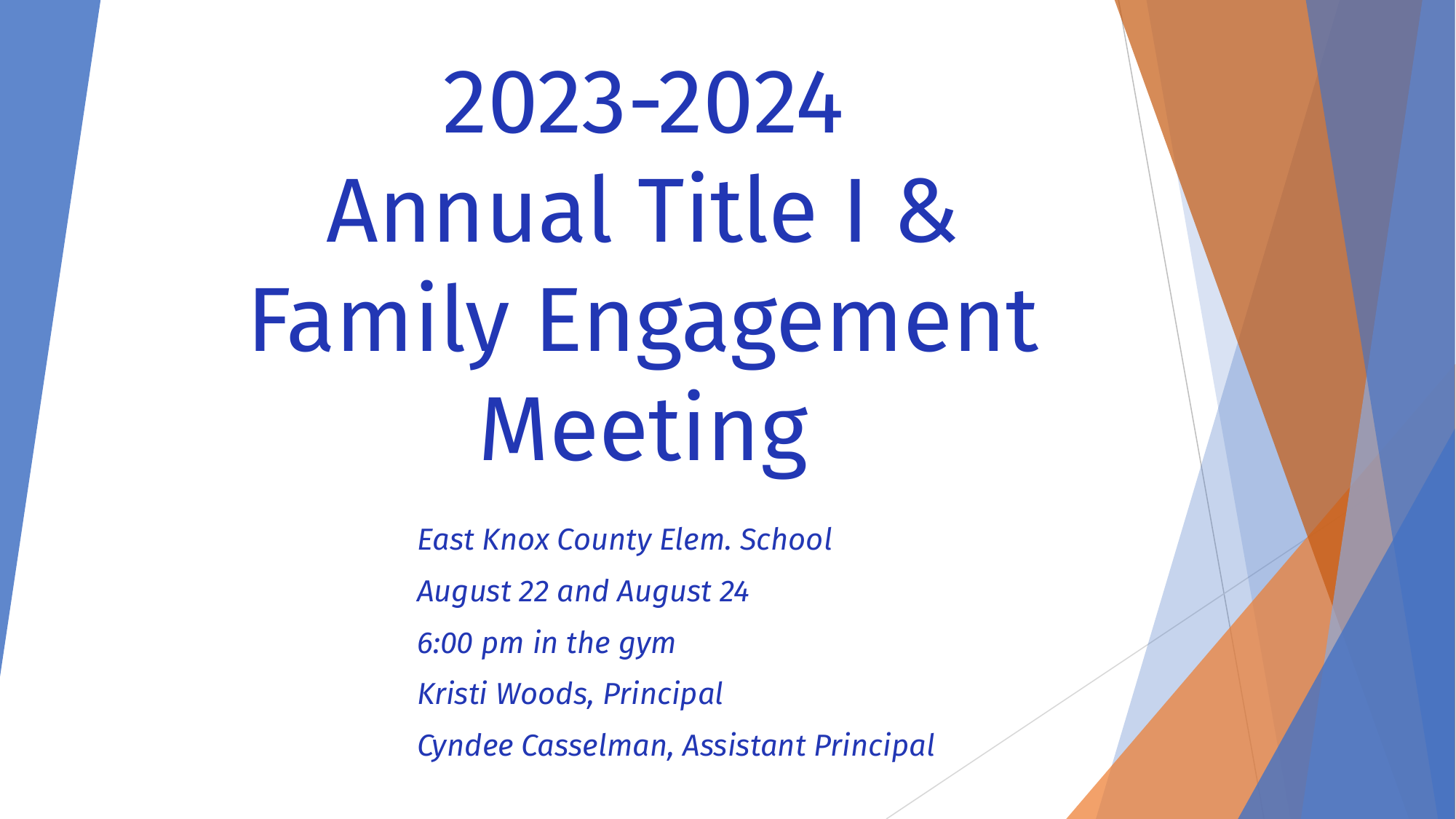

# 2023-2024 Annual Title I & Family Engagement Meeting
East Knox County Elem. School
August 22 and August 24
6:00 pm in the gym
Kristi Woods, Principal
Cyndee Casselman, Assistant Principal